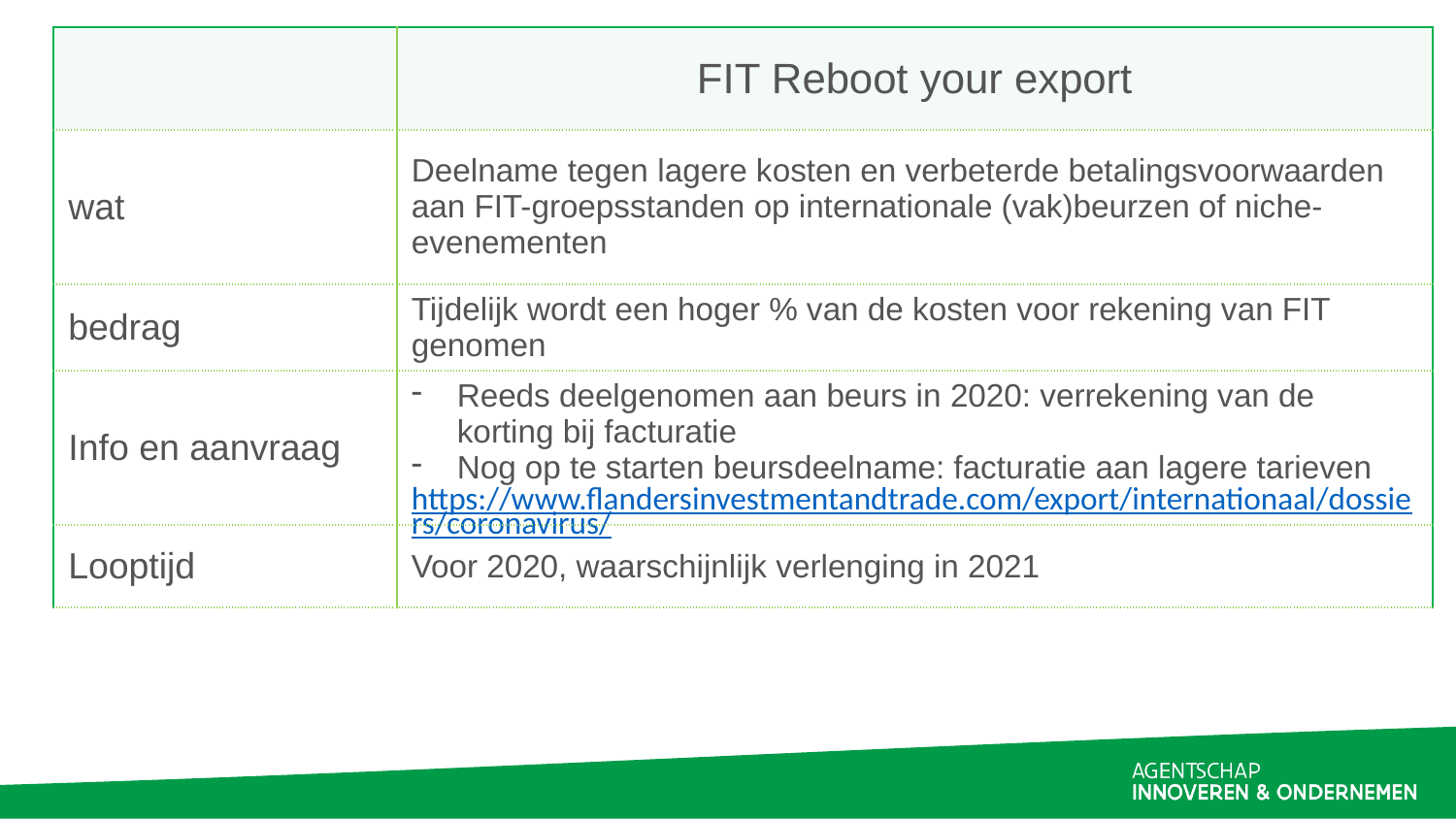

|  | FIT Reboot your export |
| --- | --- |
| wat | Deelname tegen lagere kosten en verbeterde betalingsvoorwaarden aan FIT-groepsstanden op internationale (vak)beurzen of niche-evenementen |
| bedrag | Tijdelijk wordt een hoger % van de kosten voor rekening van FIT genomen |
| Info en aanvraag | Reeds deelgenomen aan beurs in 2020: verrekening van de korting bij facturatie Nog op te starten beursdeelname: facturatie aan lagere tarieven https://www.flandersinvestmentandtrade.com/export/internationaal/dossiers/coronavirus/ |
| Looptijd | Voor 2020, waarschijnlijk verlenging in 2021 |